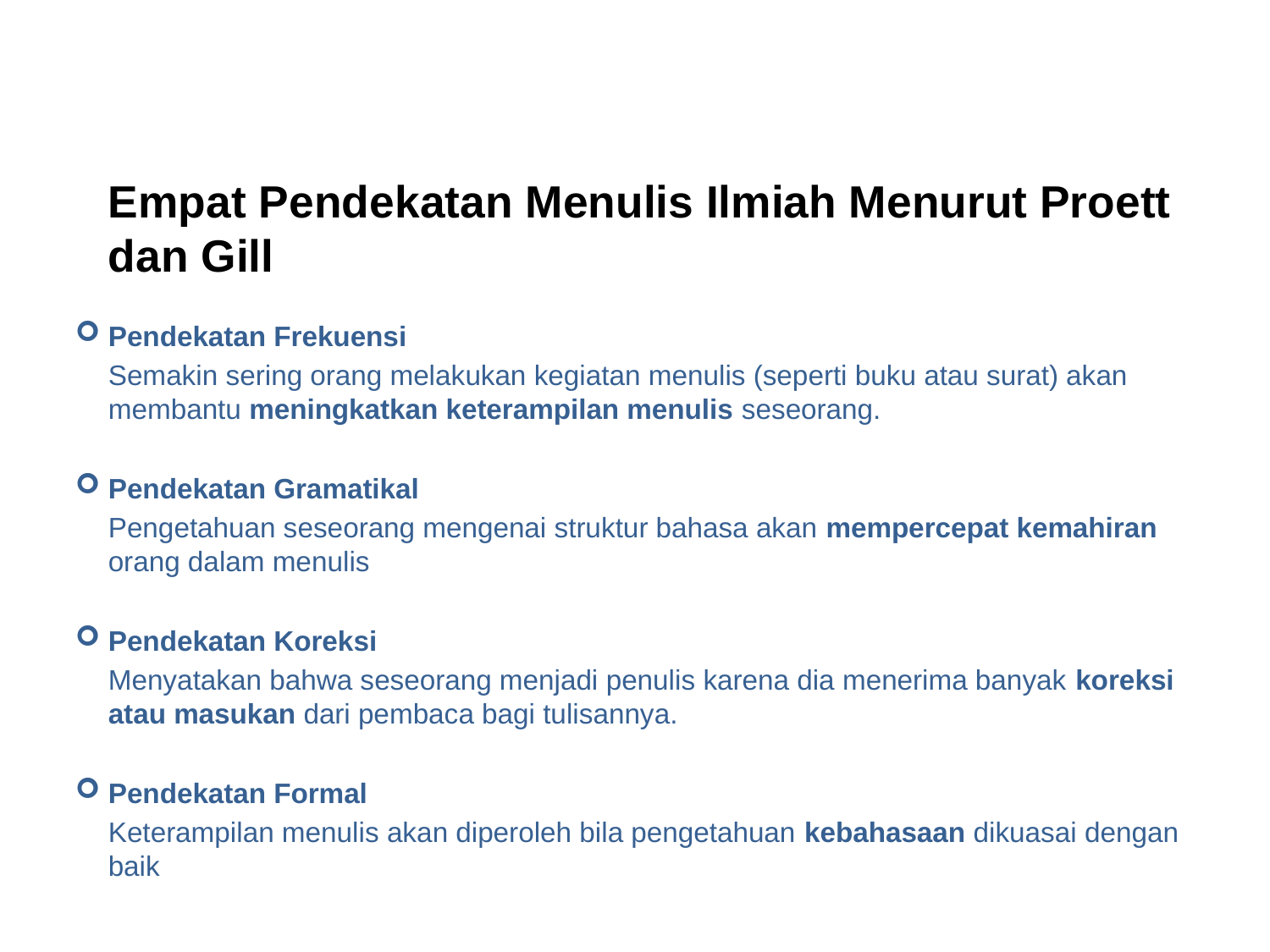

Empat Pendekatan Menulis Ilmiah Menurut Proett dan Gill

Pendekatan Frekuensi
	Semakin sering orang melakukan kegiatan menulis (seperti buku atau surat) akan membantu meningkatkan keterampilan menulis seseorang.

Pendekatan Gramatikal
	Pengetahuan seseorang mengenai struktur bahasa akan mempercepat kemahiran orang dalam menulis

Pendekatan Koreksi
	Menyatakan bahwa seseorang menjadi penulis karena dia menerima banyak koreksi atau masukan dari pembaca bagi tulisannya.

Pendekatan Formal
	Keterampilan menulis akan diperoleh bila pengetahuan kebahasaan dikuasai dengan baik